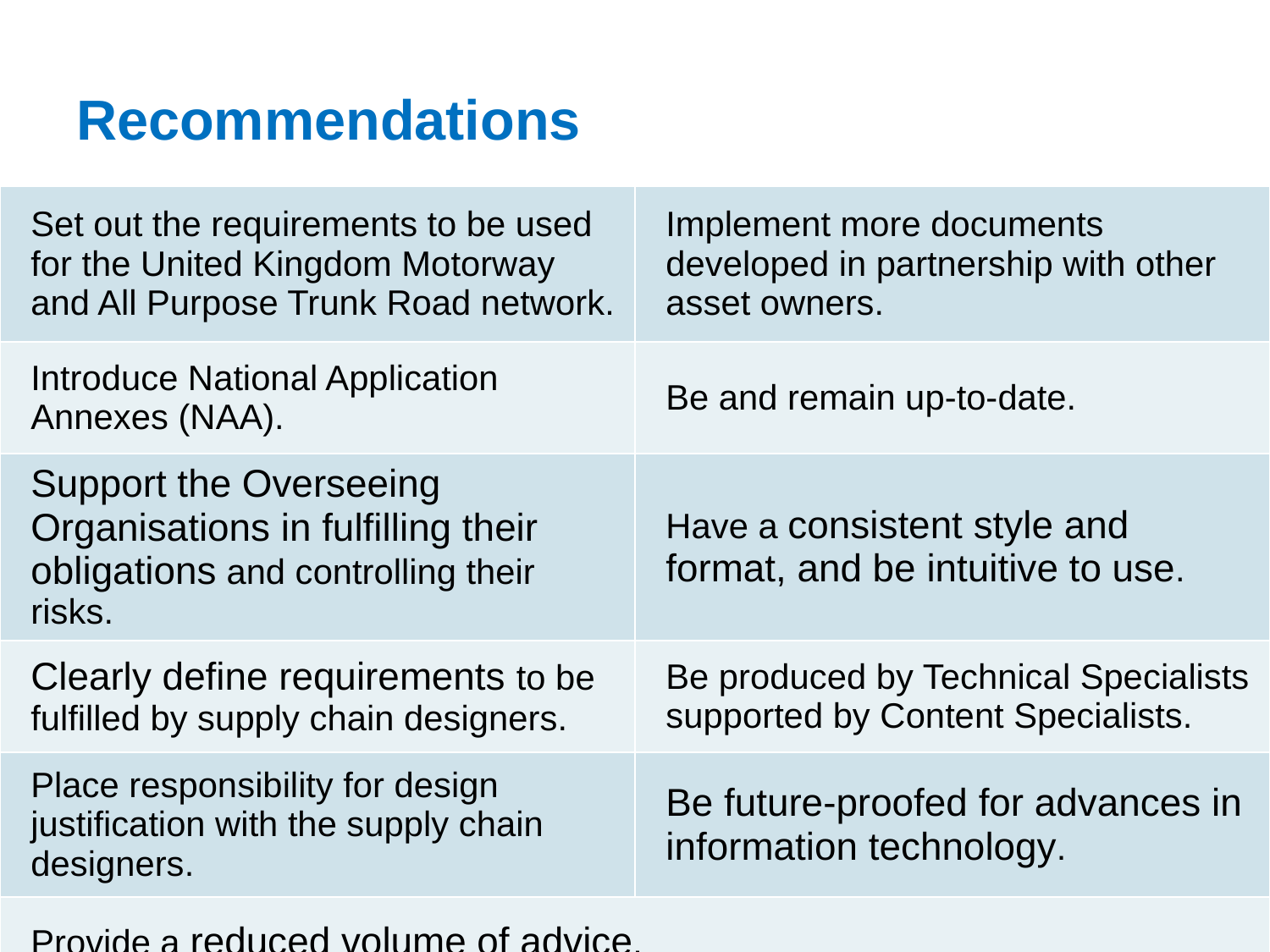

# Recommendations
| Set out the requirements to be used for the United Kingdom Motorway and All Purpose Trunk Road network. | Implement more documents developed in partnership with other asset owners. |
| --- | --- |
| Introduce National Application Annexes (NAA). | Be and remain up-to-date. |
| Support the Overseeing Organisations in fulfilling their obligations and controlling their risks. | Have a consistent style and format, and be intuitive to use. |
| Clearly define requirements to be fulfilled by supply chain designers. | Be produced by Technical Specialists supported by Content Specialists. |
| Place responsibility for design justification with the supply chain designers. | Be future-proofed for advances in information technology. |
| Provide a reduced volume of advice. |  |
9